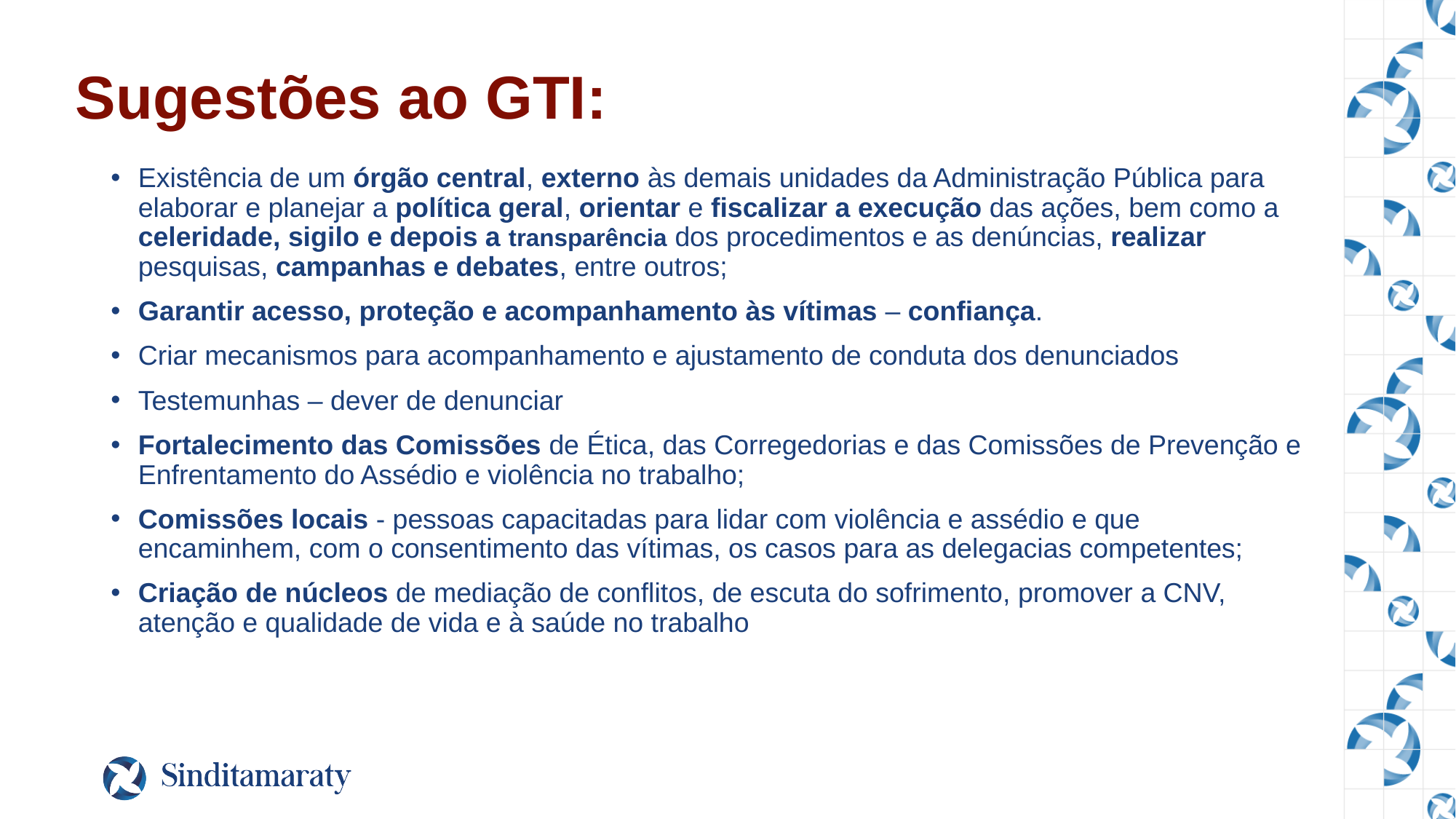

# Sugestões ao GTI:
Existência de um órgão central, externo às demais unidades da Administração Pública para elaborar e planejar a política geral, orientar e fiscalizar a execução das ações, bem como a celeridade, sigilo e depois a transparência dos procedimentos e as denúncias, realizar pesquisas, campanhas e debates, entre outros;
Garantir acesso, proteção e acompanhamento às vítimas – confiança.
Criar mecanismos para acompanhamento e ajustamento de conduta dos denunciados
Testemunhas – dever de denunciar
Fortalecimento das Comissões de Ética, das Corregedorias e das Comissões de Prevenção e Enfrentamento do Assédio e violência no trabalho;
Comissões locais - pessoas capacitadas para lidar com violência e assédio e que encaminhem, com o consentimento das vítimas, os casos para as delegacias competentes;
Criação de núcleos de mediação de conflitos, de escuta do sofrimento, promover a CNV, atenção e qualidade de vida e à saúde no trabalho